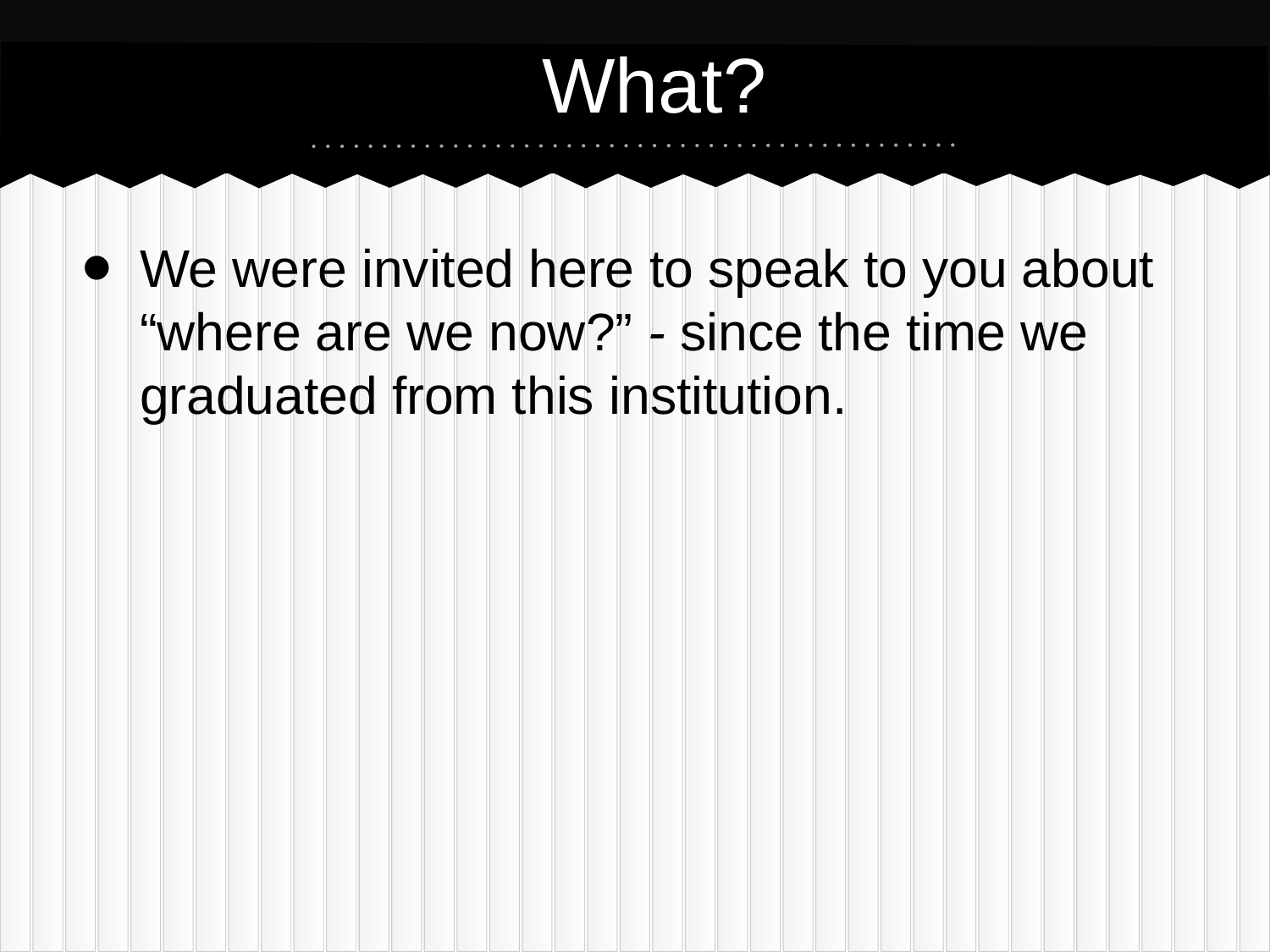

# What?
We were invited here to speak to you about “where are we now?” - since the time we graduated from this institution.